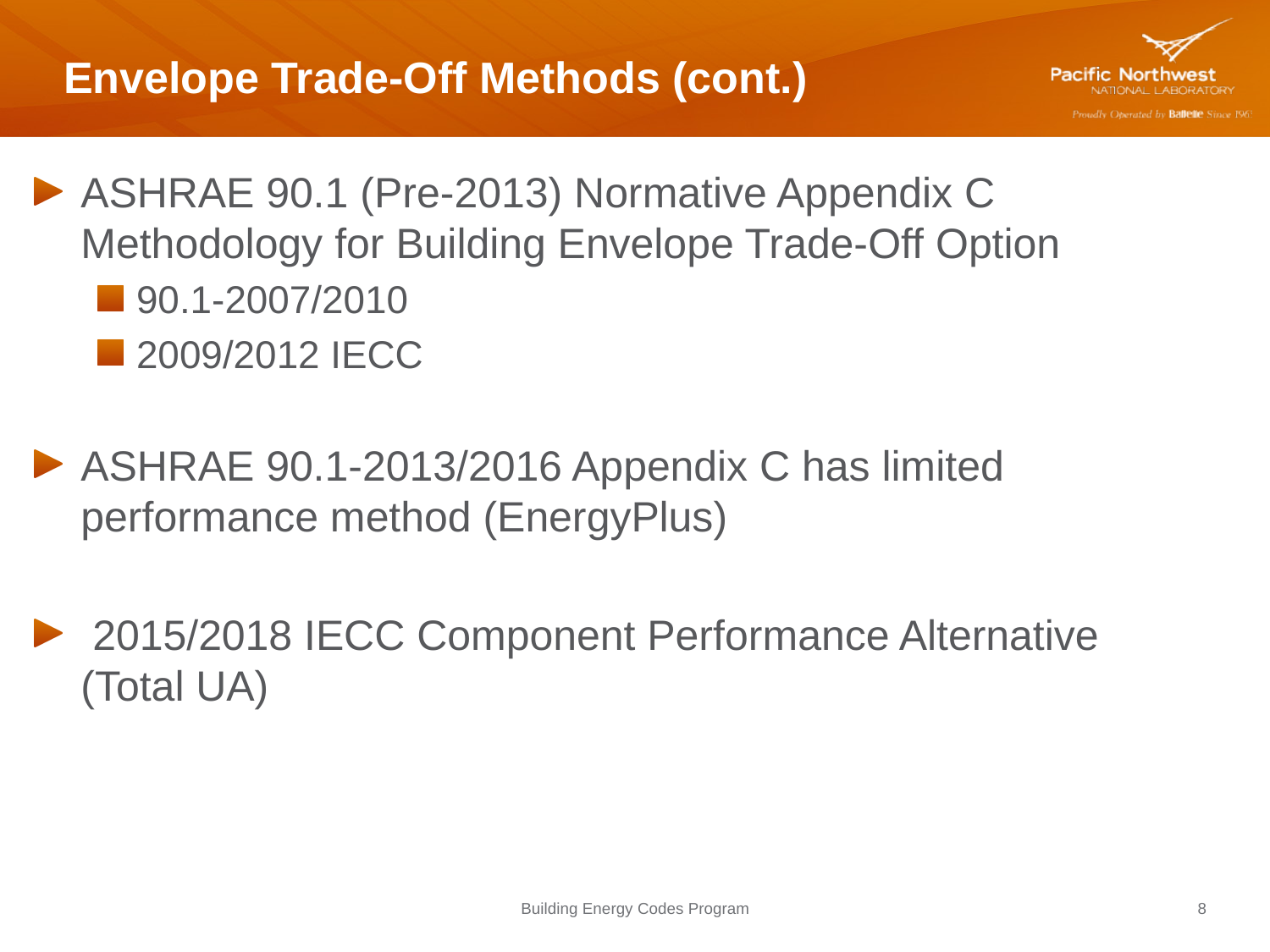

# Envelope Trade-Off Methods (cont.)
ASHRAE 90.1 (Pre-2013) Normative Appendix C Methodology for Building Envelope Trade-Off Option
90.1-2007/2010
2009/2012 IECC

ASHRAE 90.1-2013/2016 Appendix C has limited performance method (EnergyPlus)

 2015/2018 IECC Component Performance Alternative (Total UA)

Building Energy Codes Program

8